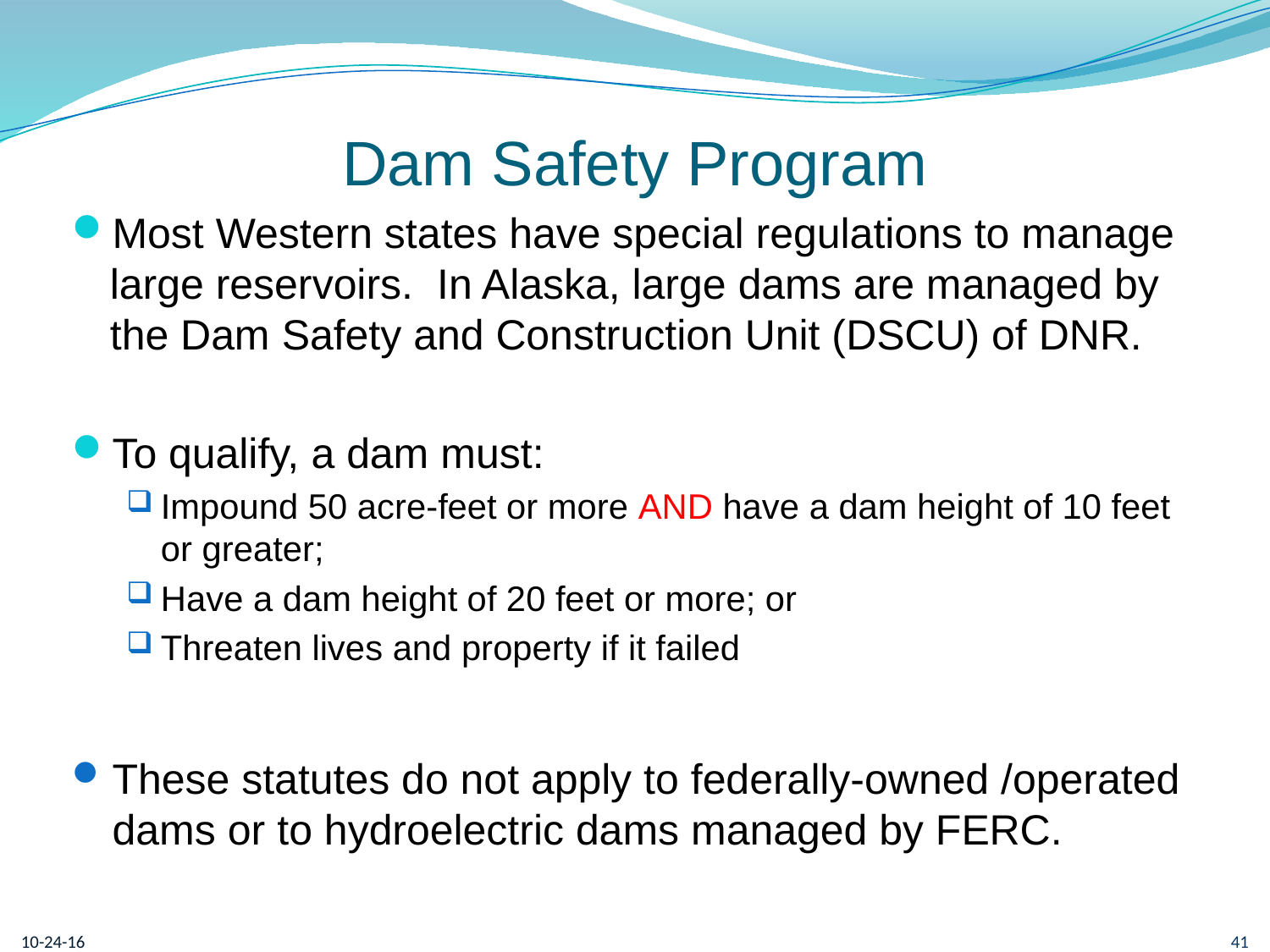

# Dam Safety Program
Most Western states have special regulations to manage large reservoirs.  In Alaska, large dams are managed by the Dam Safety and Construction Unit (DSCU) of DNR.

To qualify, a dam must:
Impound 50 acre-feet or more AND have a dam height of 10 feet or greater;
Have a dam height of 20 feet or more; or
Threaten lives and property if it failed

These statutes do not apply to federally-owned /operated dams or to hydroelectric dams managed by FERC.
10-24-16
41